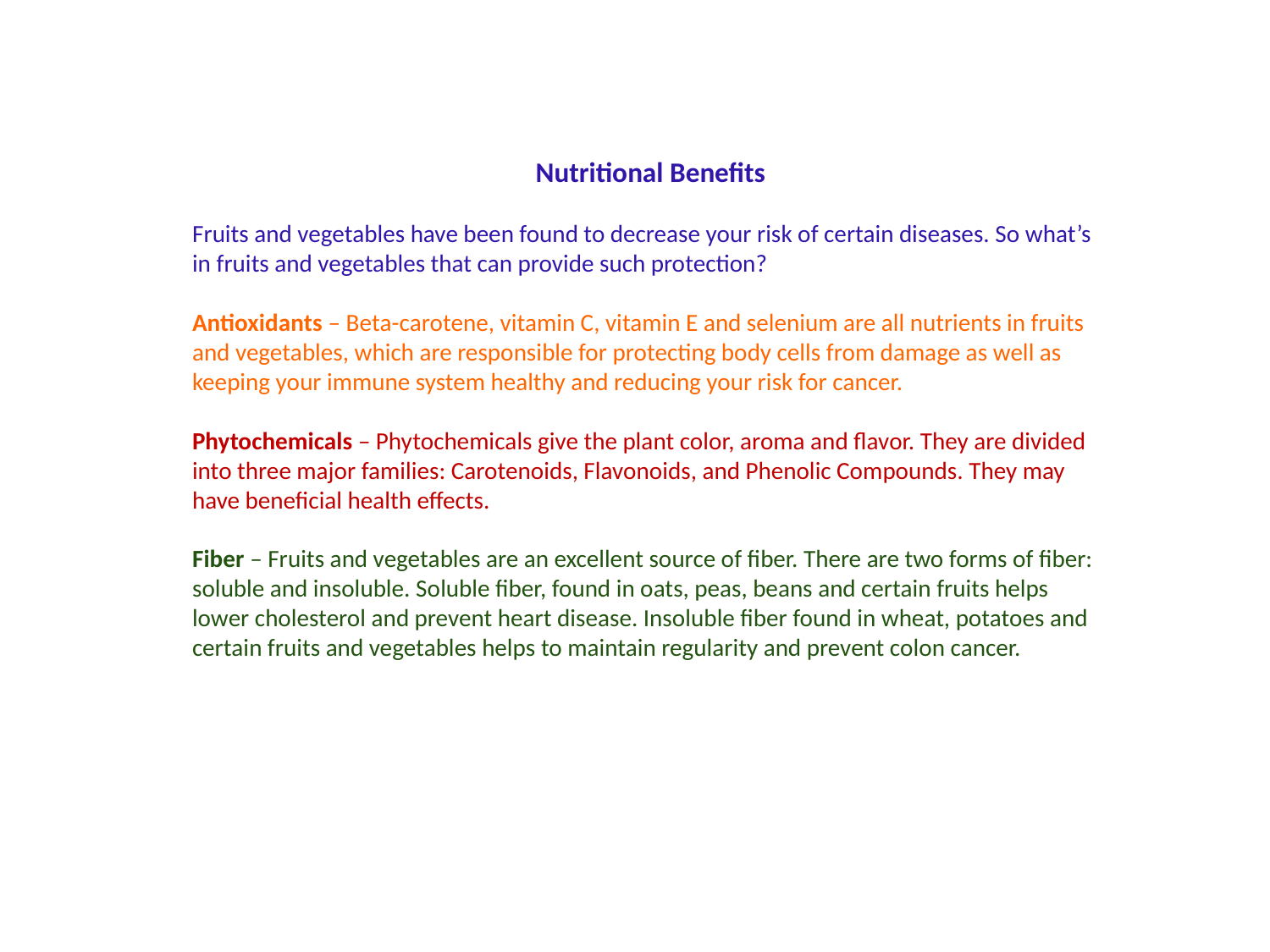

Nutritional Benefits

Fruits and vegetables have been found to decrease your risk of certain diseases. So what’s in fruits and vegetables that can provide such protection?

Antioxidants – Beta-carotene, vitamin C, vitamin E and selenium are all nutrients in fruits and vegetables, which are responsible for protecting body cells from damage as well as keeping your immune system healthy and reducing your risk for cancer.

Phytochemicals – Phytochemicals give the plant color, aroma and flavor. They are divided into three major families: Carotenoids, Flavonoids, and Phenolic Compounds. They may have beneficial health effects.

Fiber – Fruits and vegetables are an excellent source of fiber. There are two forms of fiber: soluble and insoluble. Soluble fiber, found in oats, peas, beans and certain fruits helps lower cholesterol and prevent heart disease. Insoluble fiber found in wheat, potatoes and certain fruits and vegetables helps to maintain regularity and prevent colon cancer.